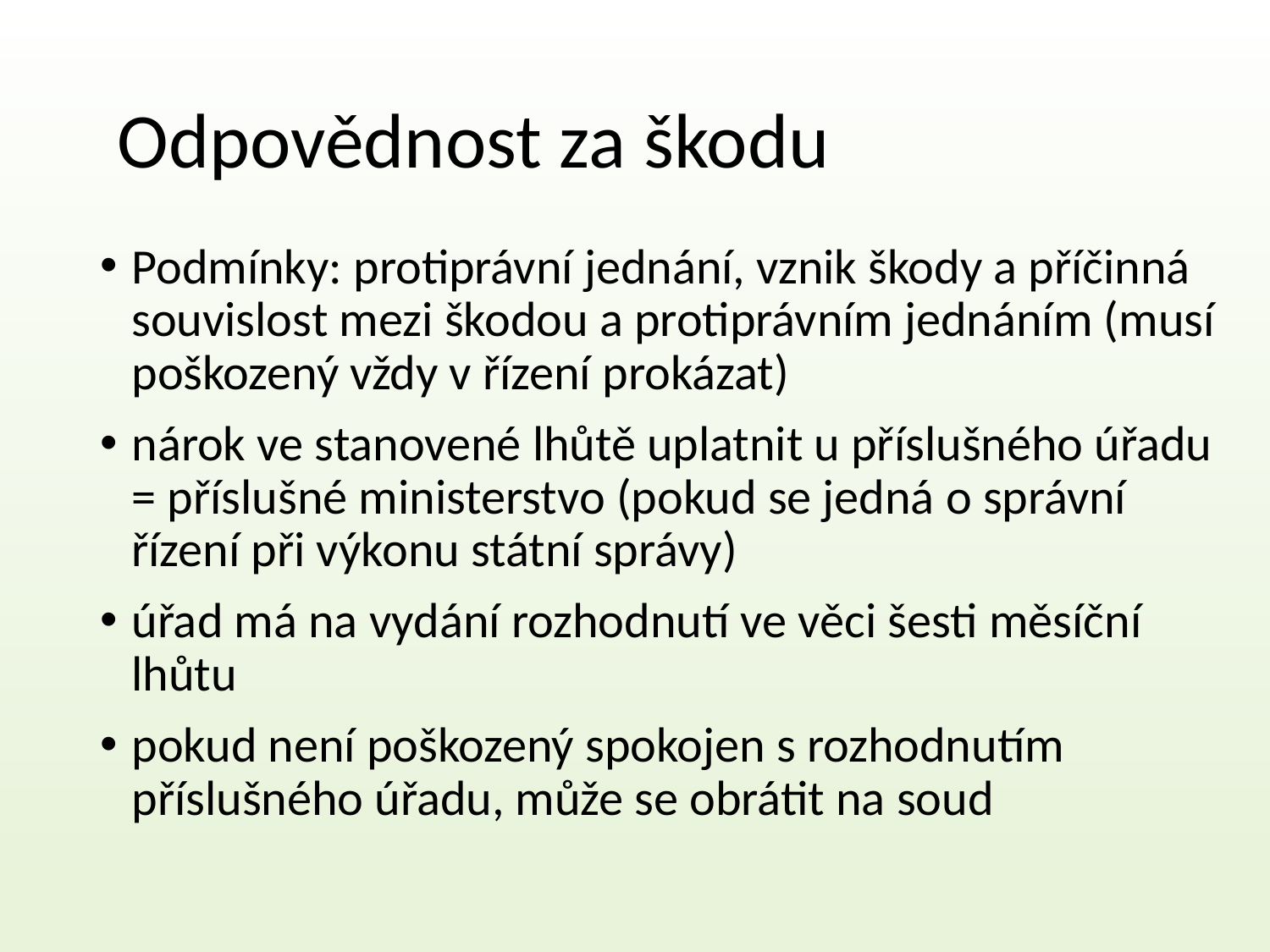

# Odpovědnost za škodu
Podmínky: protiprávní jednání, vznik škody a příčinná souvislost mezi škodou a protiprávním jednáním (musí poškozený vždy v řízení prokázat)
nárok ve stanovené lhůtě uplatnit u příslušného úřadu = příslušné ministerstvo (pokud se jedná o správní řízení při výkonu státní správy)
úřad má na vydání rozhodnutí ve věci šesti měsíční lhůtu
pokud není poškozený spokojen s rozhodnutím příslušného úřadu, může se obrátit na soud